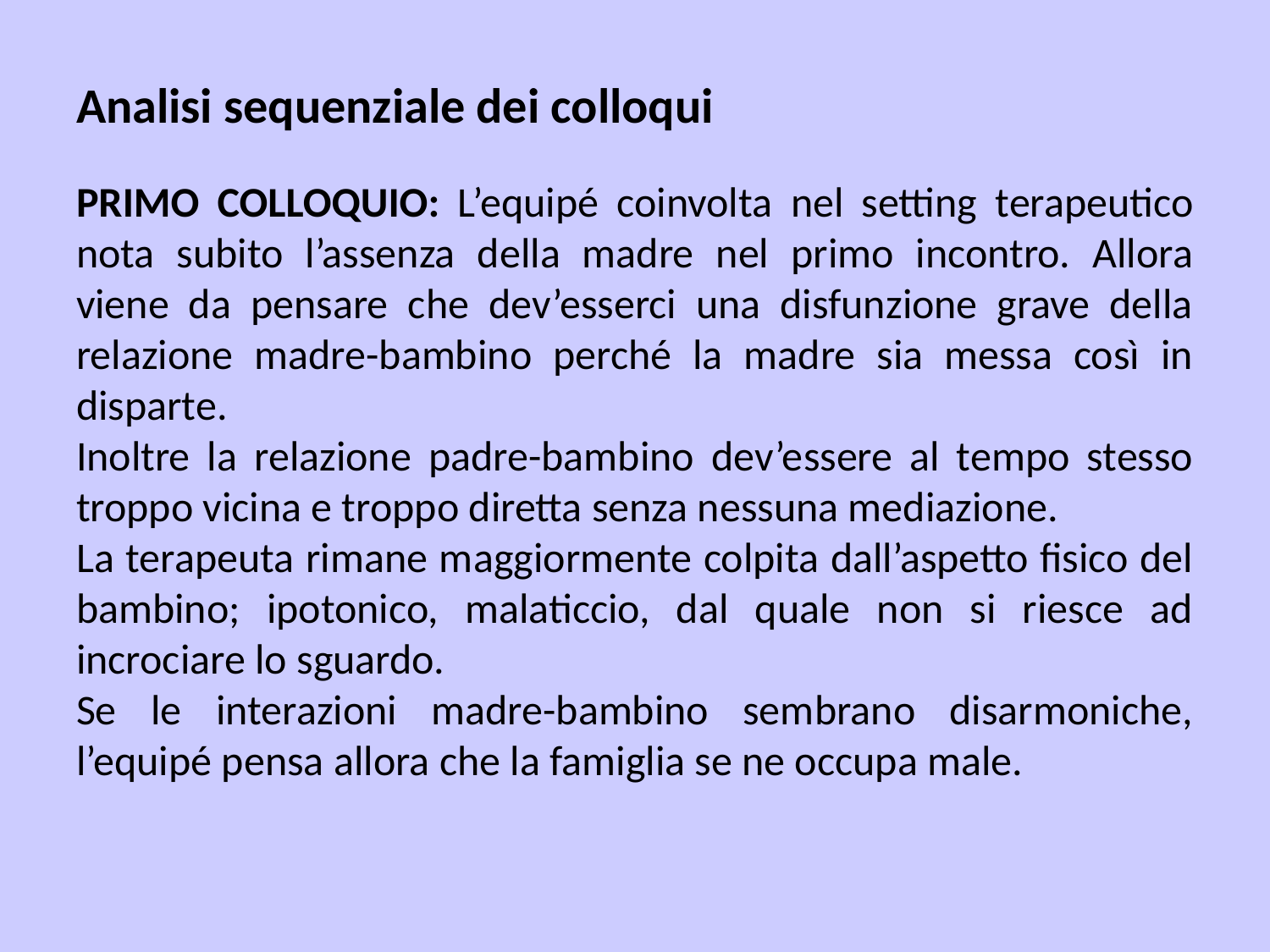

# Analisi sequenziale dei colloqui
PRIMO COLLOQUIO: L’equipé coinvolta nel setting terapeutico nota subito l’assenza della madre nel primo incontro. Allora viene da pensare che dev’esserci una disfunzione grave della relazione madre-bambino perché la madre sia messa così in disparte.
Inoltre la relazione padre-bambino dev’essere al tempo stesso troppo vicina e troppo diretta senza nessuna mediazione.
La terapeuta rimane maggiormente colpita dall’aspetto fisico del bambino; ipotonico, malaticcio, dal quale non si riesce ad incrociare lo sguardo.
Se le interazioni madre-bambino sembrano disarmoniche, l’equipé pensa allora che la famiglia se ne occupa male.